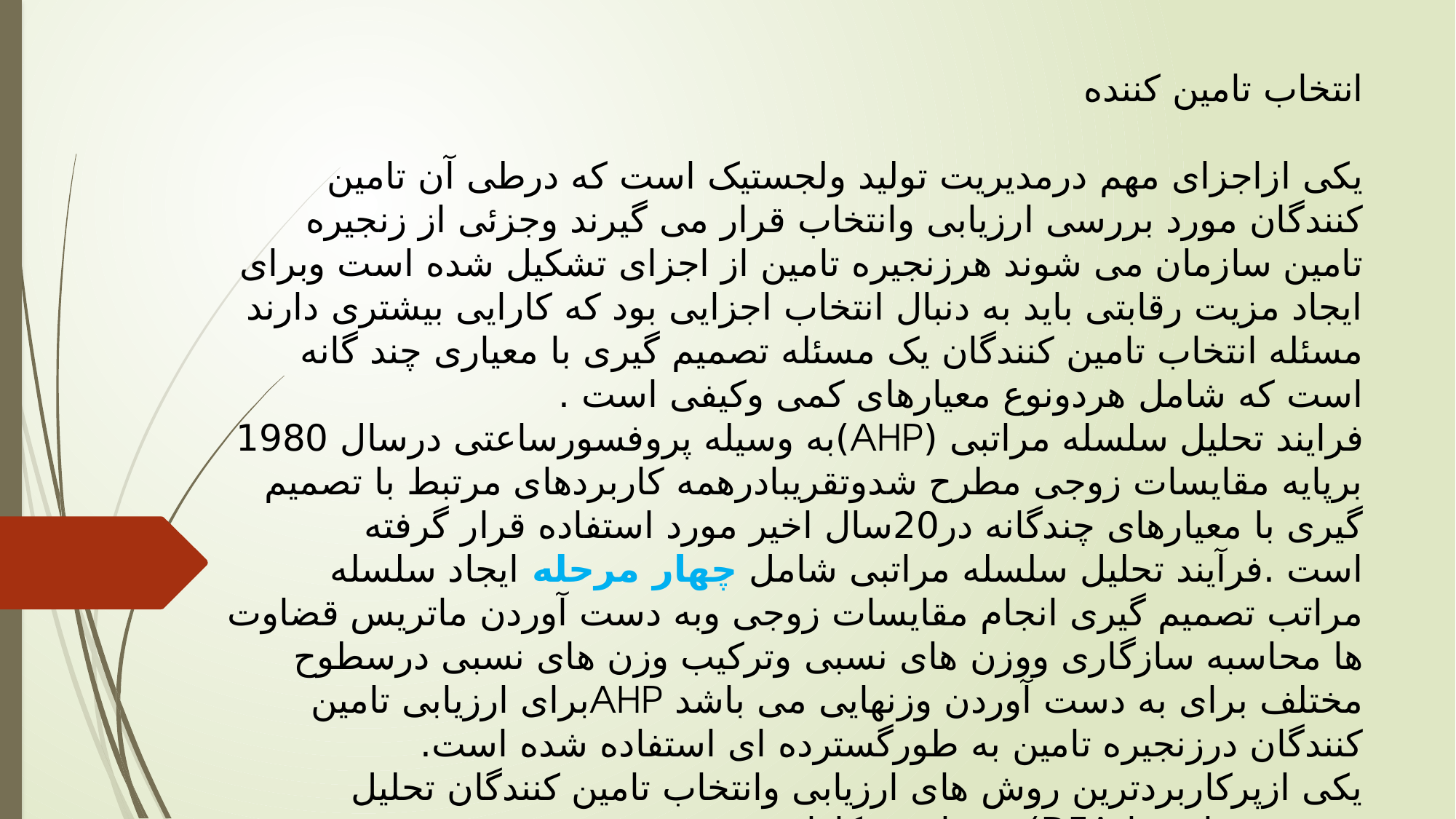

انتخاب تامین کننده

یکی ازاجزای مهم درمدیریت تولید ولجستیک است که درطی آن تامین کنندگان مورد بررسی ارزیابی وانتخاب قرار می گیرند وجزئی از زنجیره تامین سازمان می شوند هرزنجیره تامین از اجزای تشکیل شده است وبرای ایجاد مزیت رقابتی باید به دنبال انتخاب اجزایی بود که کارایی بیشتری دارند مسئله انتخاب تامین کنندگان یک مسئله تصمیم گیری با معیاری چند گانه است که شامل هردونوع معیارهای کمی وکیفی است .
فرایند تحلیل سلسله مراتبی (AHP)به وسیله پروفسورساعتی درسال 1980 برپایه مقایسات زوجی مطرح شدوتقریبادرهمه کاربردهای مرتبط با تصمیم گیری با معیارهای چندگانه در20سال اخیر مورد استفاده قرار گرفته است .فرآیند تحلیل سلسله مراتبی شامل چهار مرحله ایجاد سلسله مراتب تصمیم گیری انجام مقایسات زوجی وبه دست آوردن ماتریس قضاوت ها محاسبه سازگاری ووزن های نسبی وترکیب وزن های نسبی درسطوح مختلف برای به دست آوردن وزنهایی می باشد AHPبرای ارزیابی تامین کنندگان درزنجیره تامین به طورگسترده ای استفاده شده است.
یکی ازپرکاربردترین روش های ارزیابی وانتخاب تامین کنندگان تحلیل پوششی داده ها DEA)بوده است کارایی نسبی به صورت نسبت مجموع وزن دار خروجی ها به ورودی هاتعریف می گردد.